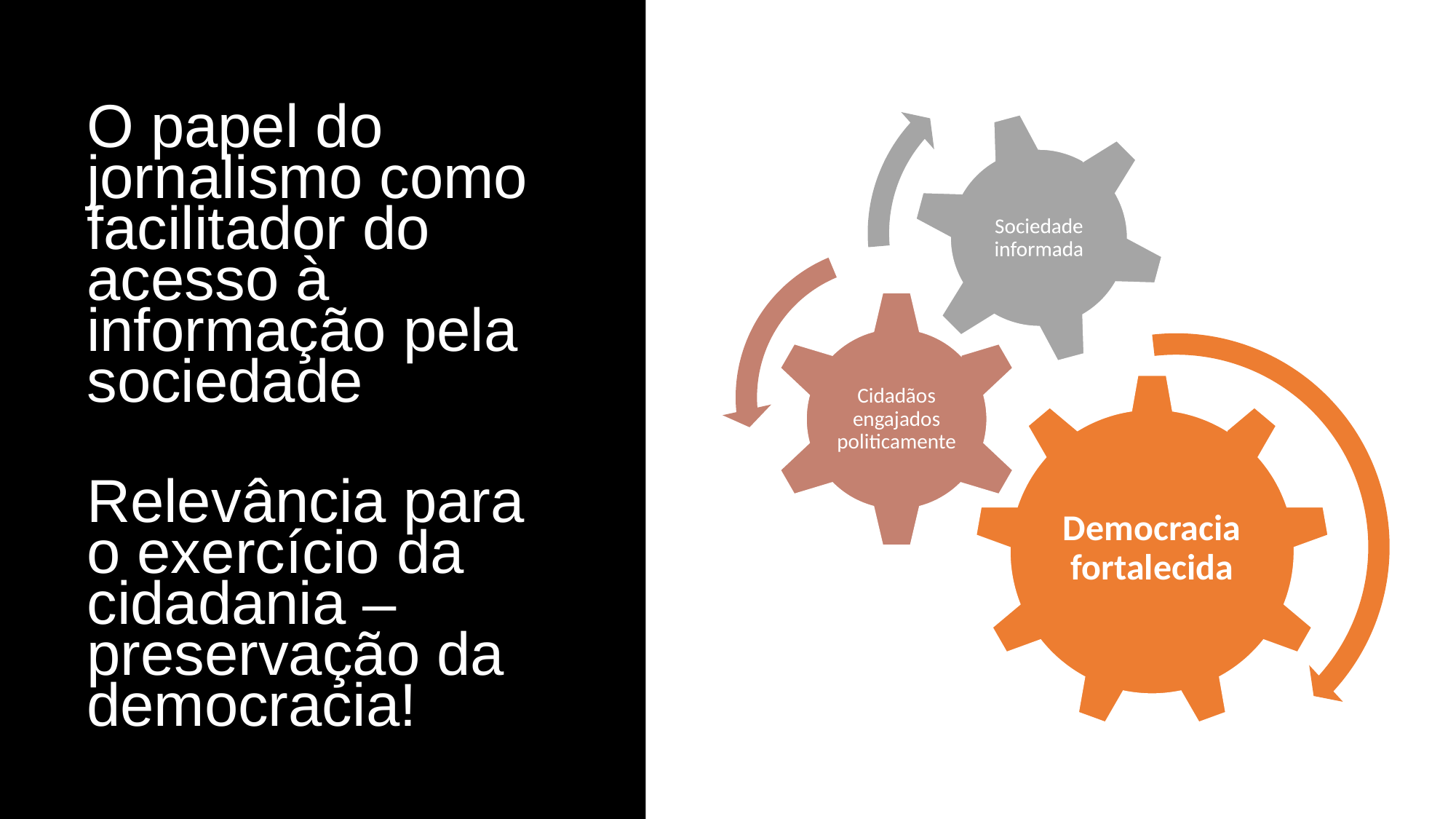

Democracia fortalecida
Cidadãos engajados politicamente
Sociedade informada
O papel do jornalismo como facilitador do acesso à informação pela sociedade

Relevância para o exercício da cidadania – preservação da democracia!